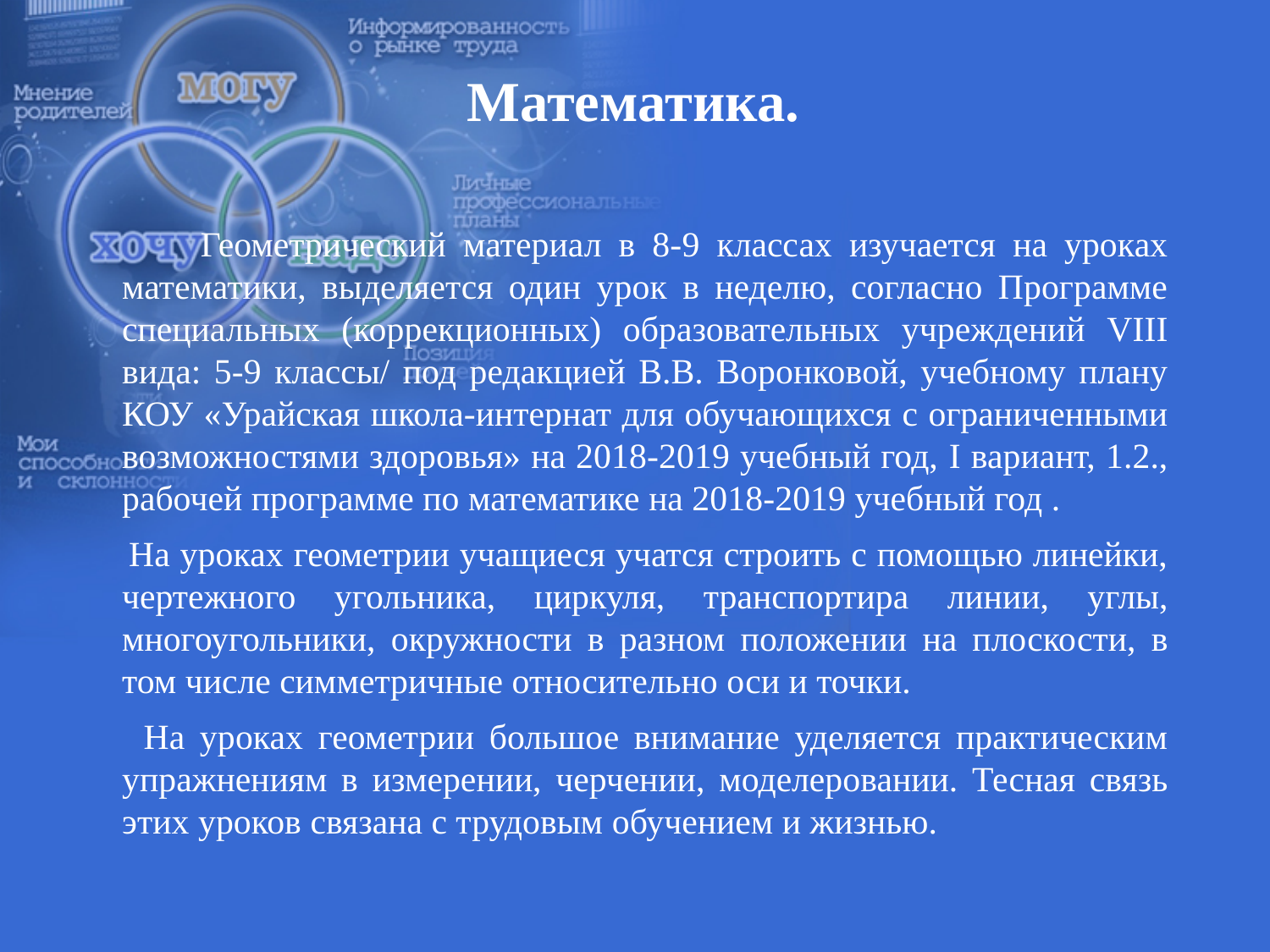

#
Математика.

      Геометрический материал в 8-9 классах изучается на уроках математики, выделяется один урок в неделю, согласно Программе специальных (коррекционных) образовательных учреждений VIII вида: 5-9 классы/ под редакцией В.В. Воронковой, учебному плану КОУ «Урайская школа-интернат для обучающихся с ограниченными возможностями здоровья» на 2018-2019 учебный год, I вариант, 1.2., рабочей программе по математике на 2018-2019 учебный год .
   На уроках геометрии учащиеся учатся строить с помощью линейки, чертежного угольника, циркуля, транспортира линии, углы, многоугольники, окружности в разном положении на плоскости, в том числе симметричные относительно оси и точки.
   На уроках геометрии большое внимание уделяется практическим упражнениям в измерении, черчении, моделеровании. Тесная связь этих уроков связана с трудовым обучением и жизнью.